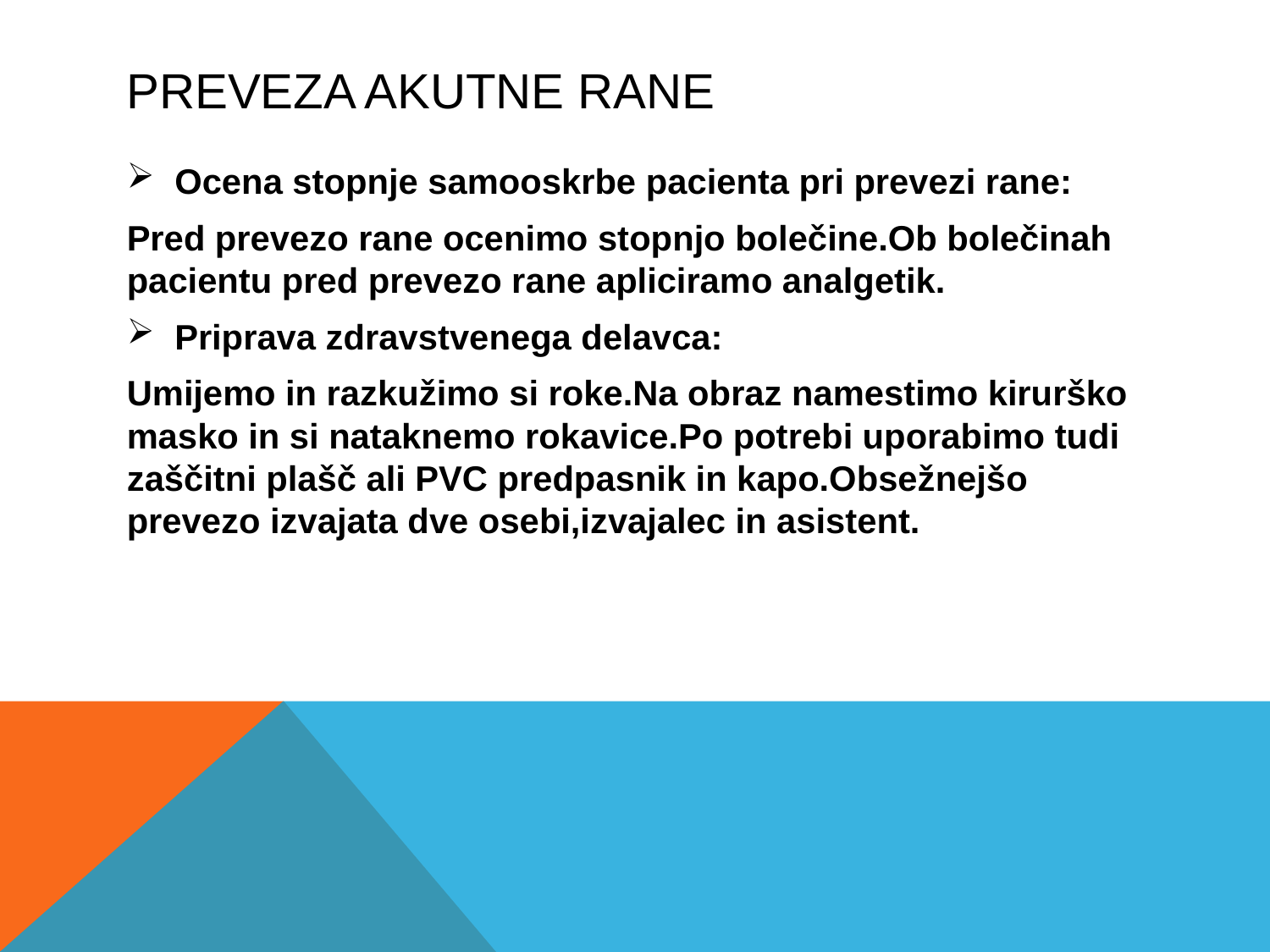

# Preveza akutne rane
Ocena stopnje samooskrbe pacienta pri prevezi rane:
Pred prevezo rane ocenimo stopnjo bolečine.Ob bolečinah pacientu pred prevezo rane apliciramo analgetik.
Priprava zdravstvenega delavca:
Umijemo in razkužimo si roke.Na obraz namestimo kirurško masko in si nataknemo rokavice.Po potrebi uporabimo tudi zaščitni plašč ali PVC predpasnik in kapo.Obsežnejšo prevezo izvajata dve osebi,izvajalec in asistent.